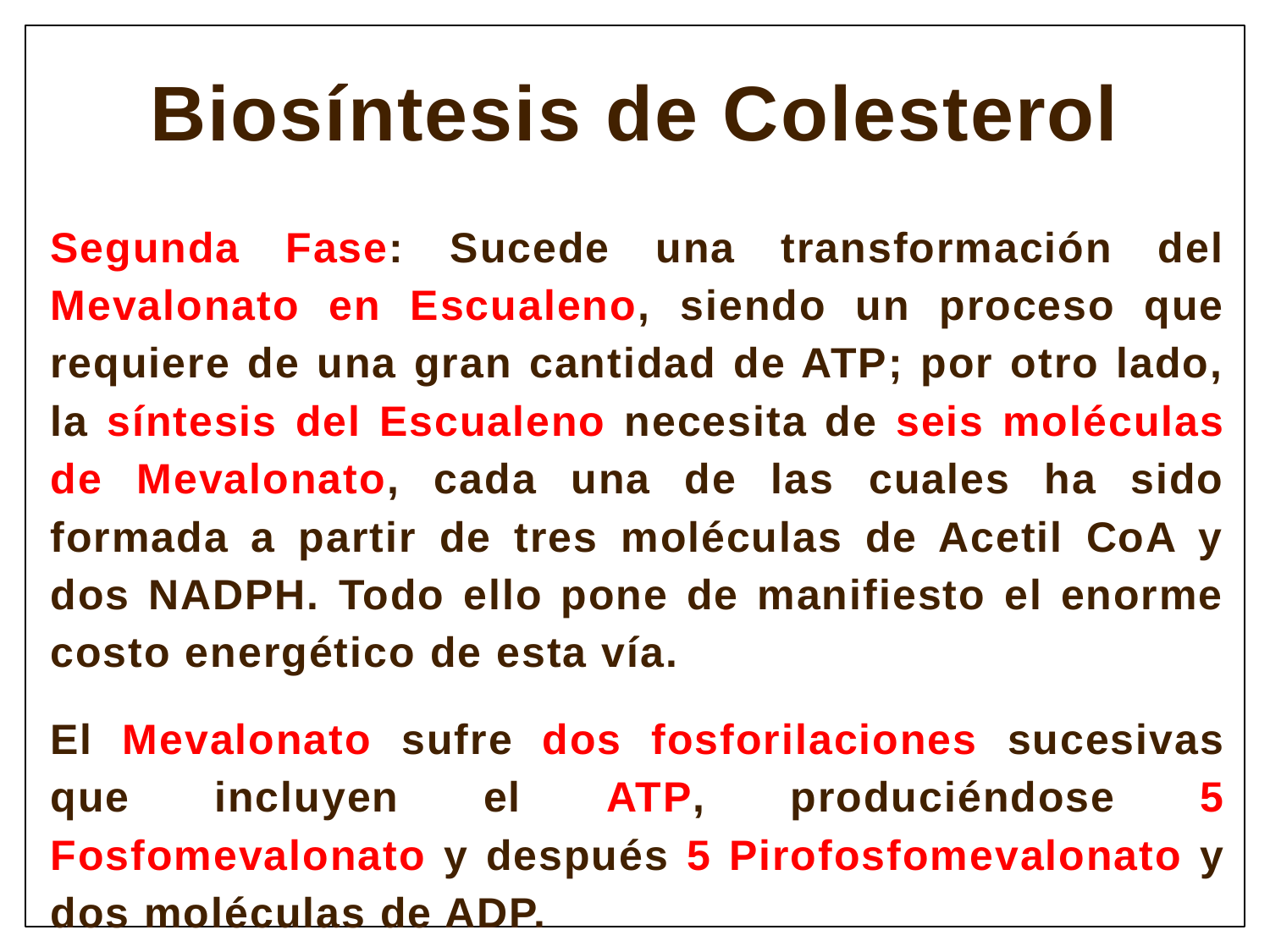

Biosíntesis de Colesterol
Segunda Fase: Sucede una transformación del Mevalonato en Escualeno, siendo un proceso que requiere de una gran cantidad de ATP; por otro lado, la síntesis del Escualeno necesita de seis moléculas de Mevalonato, cada una de las cuales ha sido formada a partir de tres moléculas de Acetil CoA y dos NADPH. Todo ello pone de manifiesto el enorme costo energético de esta vía.

El Mevalonato sufre dos fosforilaciones sucesivas que incluyen el ATP, produciéndose 5 Fosfomevalonato y después 5 Pirofosfomevalonato y dos moléculas de ADP.